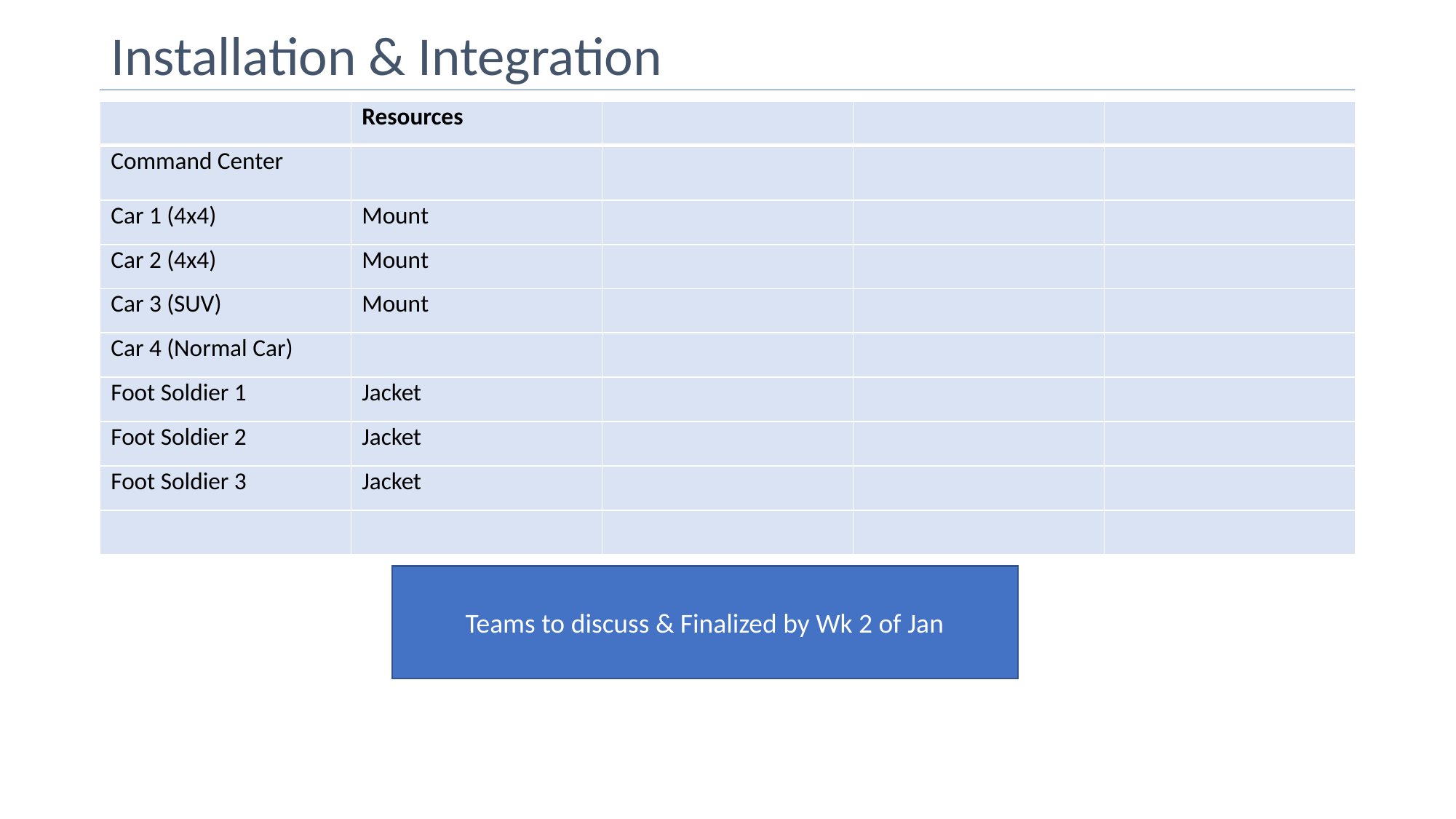

# Installation & Integration
|  | Resources |  |  |  |
| --- | --- | --- | --- | --- |
| Command Center |  |  |  |  |
| Car 1 (4x4) | Mount |  |  |  |
| Car 2 (4x4) | Mount |  |  |  |
| Car 3 (SUV) | Mount |  |  |  |
| Car 4 (Normal Car) |  |  |  |  |
| Foot Soldier 1 | Jacket |  |  |  |
| Foot Soldier 2 | Jacket |  |  |  |
| Foot Soldier 3 | Jacket |  |  |  |
|  |  |  |  |  |
Teams to discuss & Finalized by Wk 2 of Jan